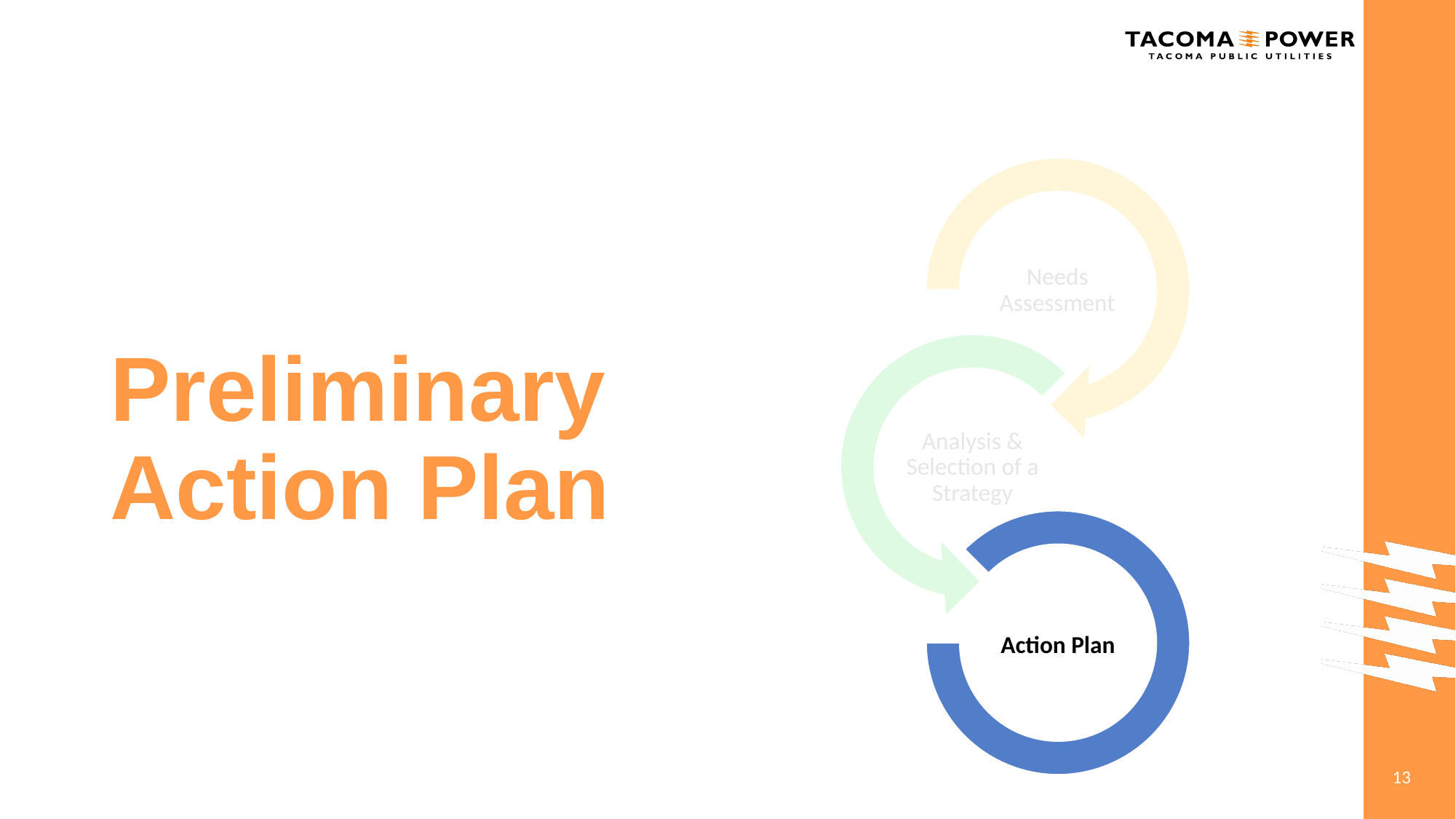

Needs Assessment
Analysis & Selection of a Strategy
Action Plan
# Preliminary Action Plan

13